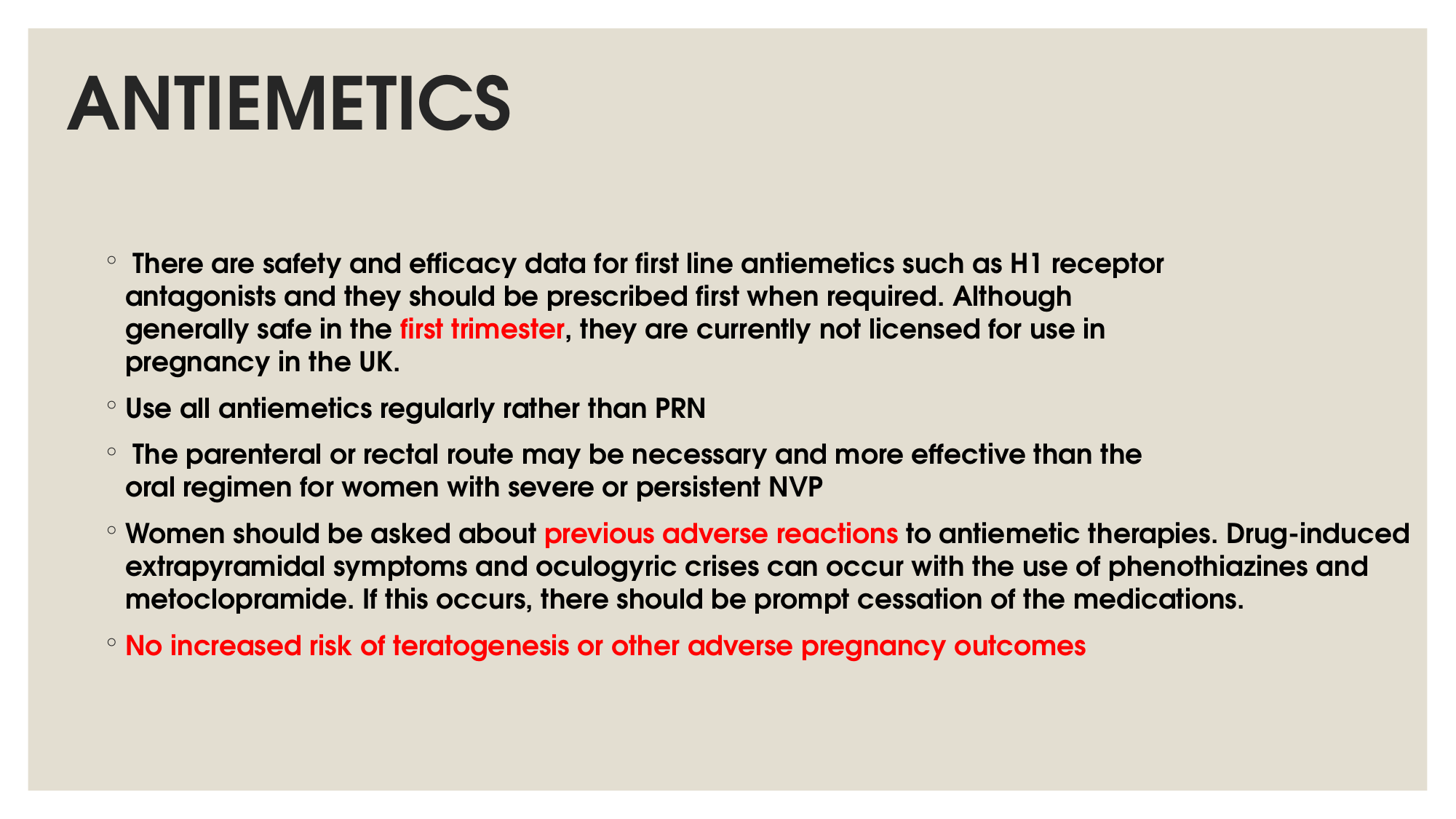

# ANTIEMETICS
 There are safety and efficacy data for first line antiemetics such as H1 receptor
antagonists and they should be prescribed first when required. Although
generally safe in the first trimester, they are currently not licensed for use in
pregnancy in the UK.
Use all antiemetics regularly rather than PRN
 The parenteral or rectal route may be necessary and more effective than the
oral regimen for women with severe or persistent NVP
Women should be asked about previous adverse reactions to antiemetic therapies. Drug-induced extrapyramidal symptoms and oculogyric crises can occur with the use of phenothiazines and metoclopramide. If this occurs, there should be prompt cessation of the medications.
No increased risk of teratogenesis or other adverse pregnancy outcomes